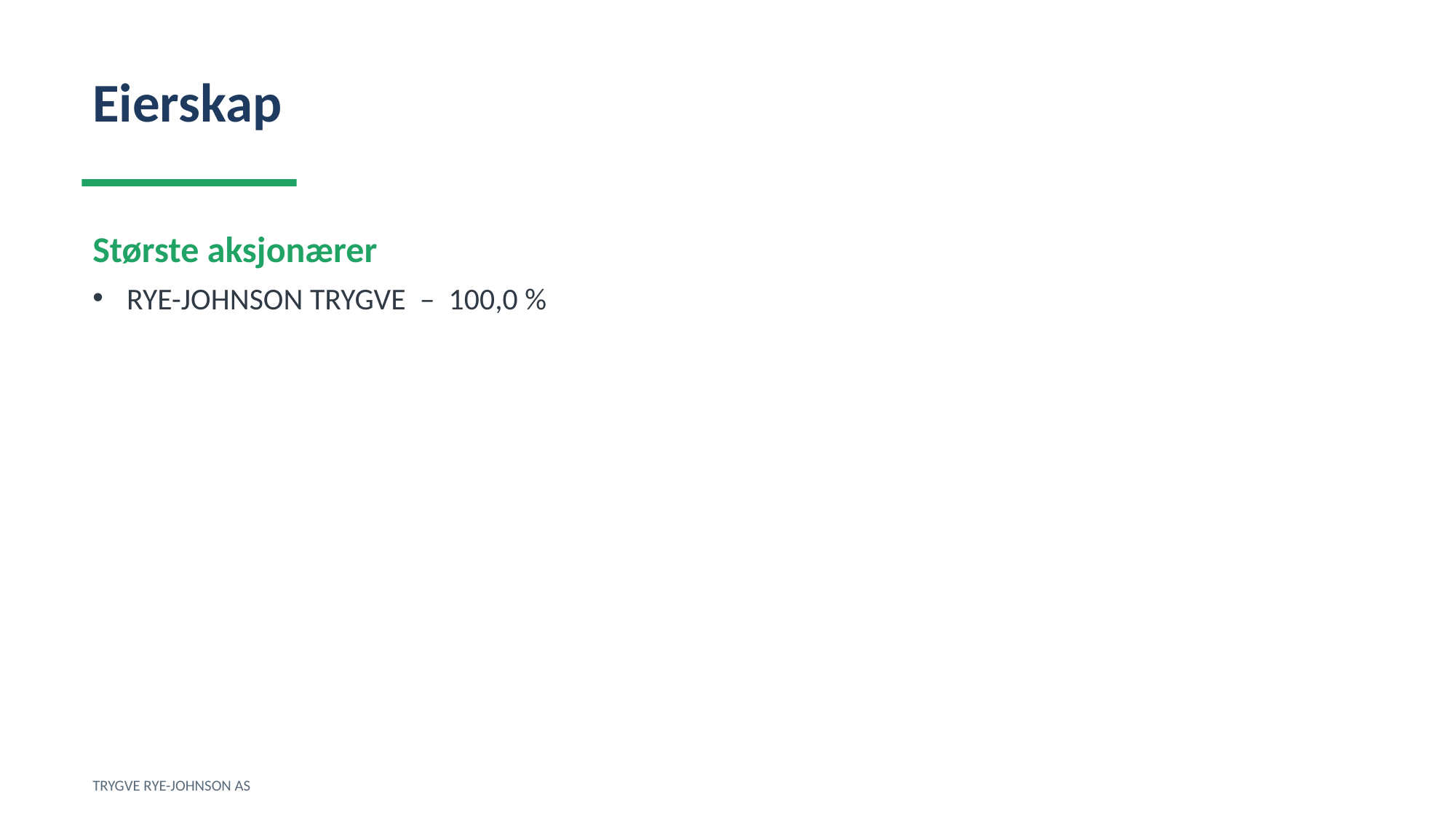

Eierskap

Største aksjonærer
RYE-JOHNSON TRYGVE  –  100,0 %
TRYGVE RYE-JOHNSON AS